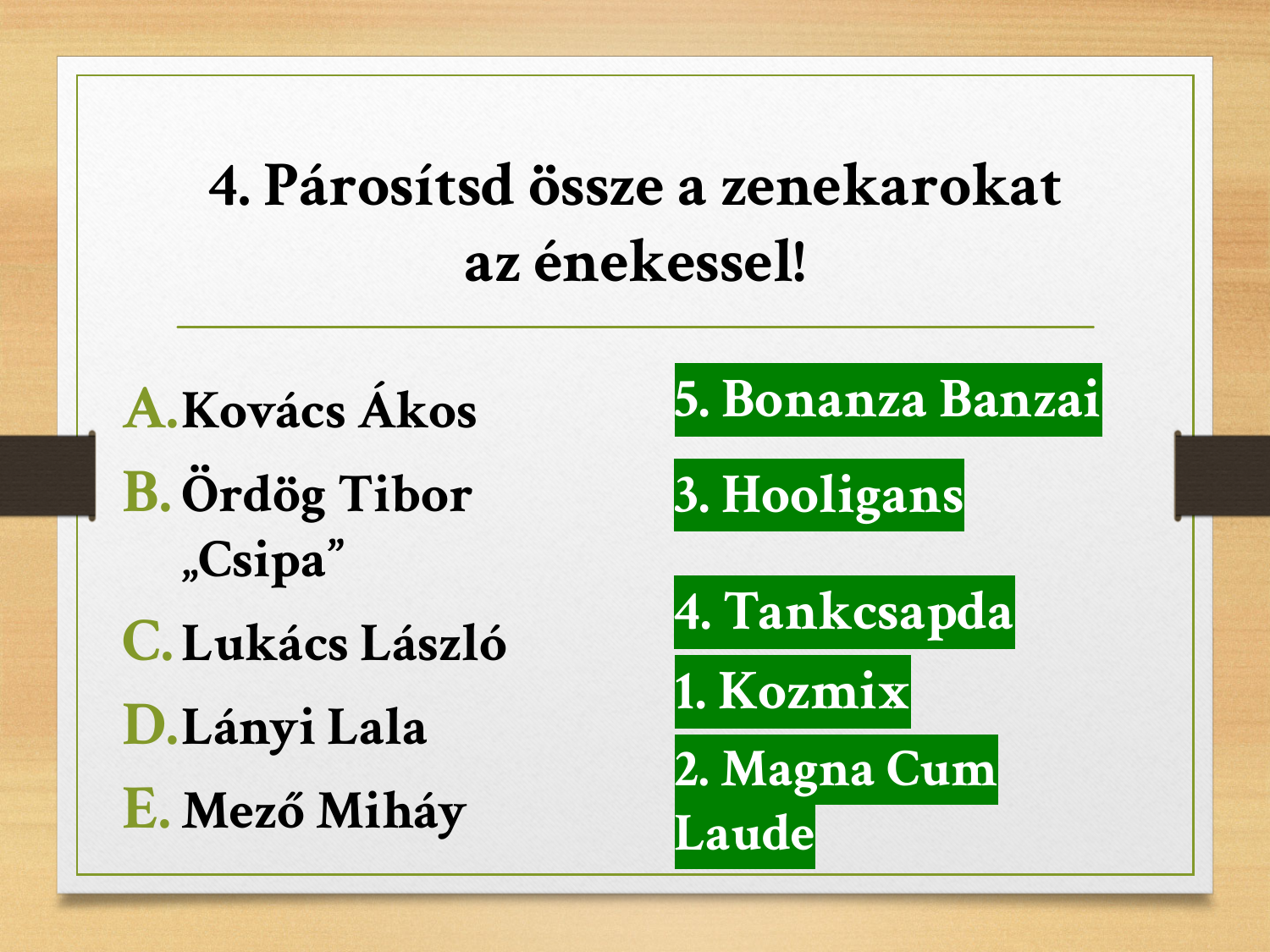

# 4. Párosítsd össze a zenekarokat az énekessel!
5. Bonanza Banzai
Kovács Ákos
Ördög Tibor „Csipa”
Lukács László
Lányi Lala
Mező Miháy

3. Hooligans
4. Tankcsapda
1. Kozmix
2. Magna Cum Laude